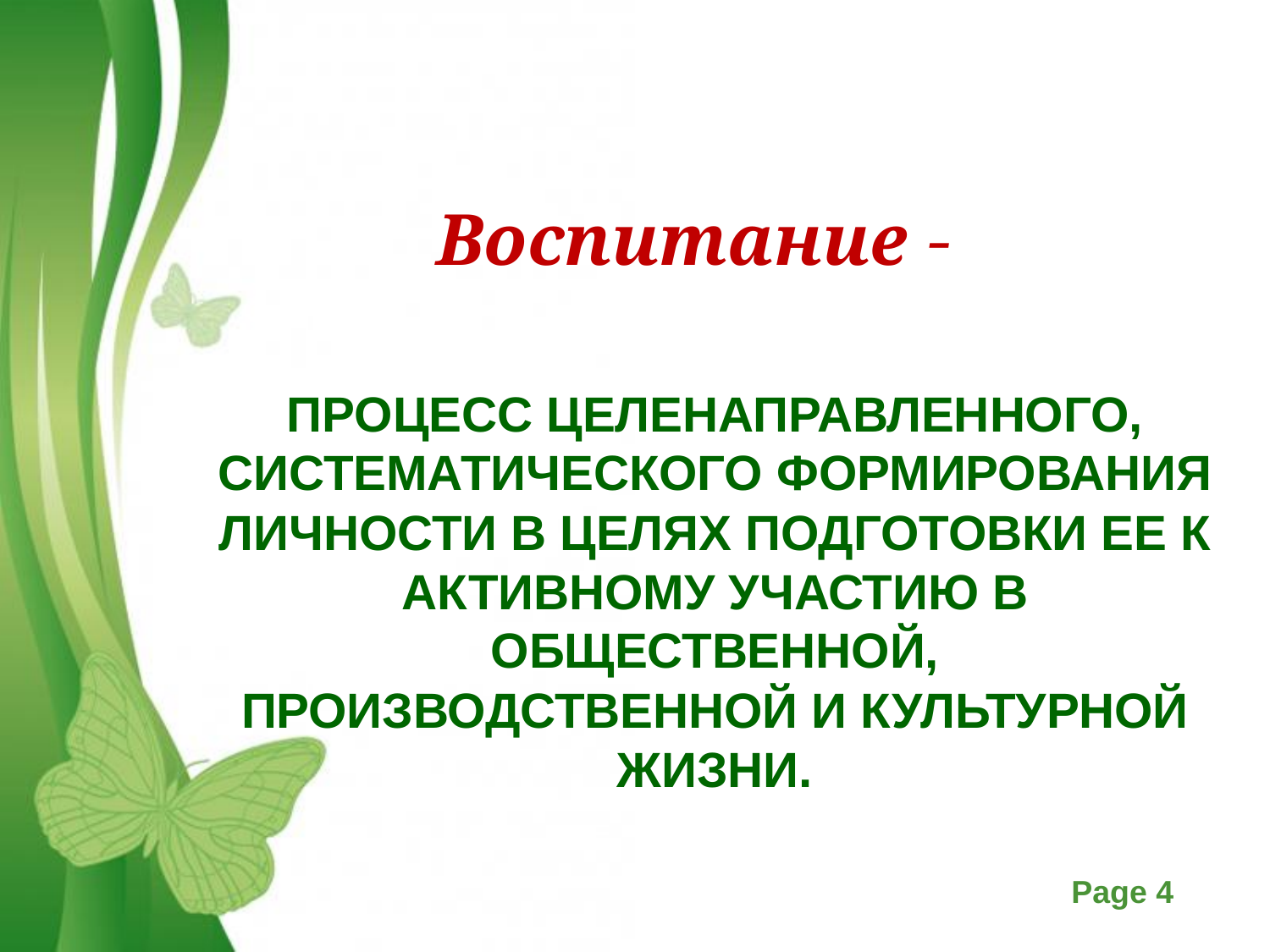

Воспитание -
# Процесс целенаправленного, Систематического формирования личности в целях подготовки ее к активному участию в общественной, производственной и культурной жизни.